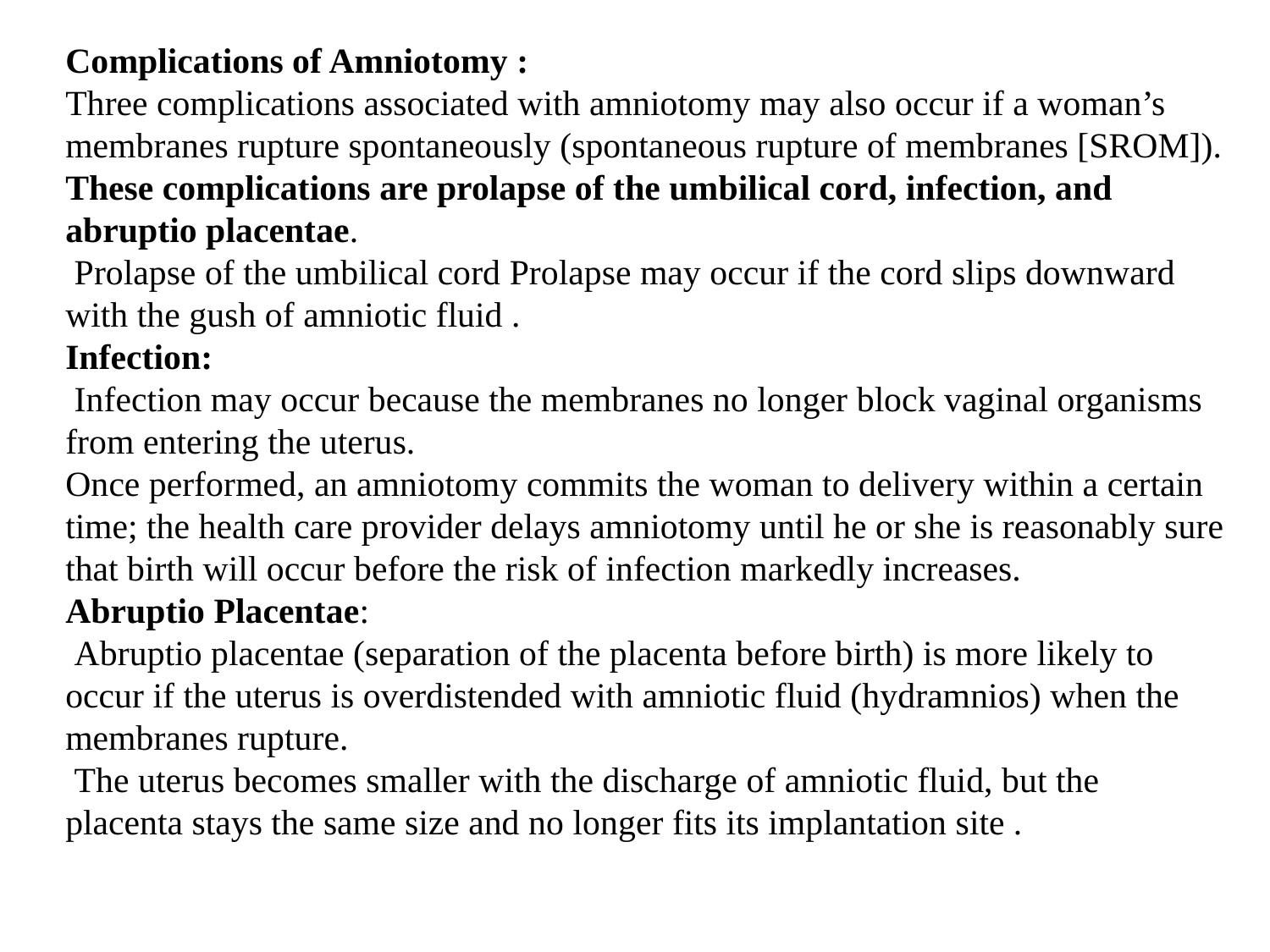

Complications of Amniotomy :
Three complications associated with amniotomy may also occur if a woman’s membranes rupture spontaneously (spontaneous rupture of membranes [SROM]). These complications are prolapse of the umbilical cord, infection, and abruptio placentae.
 Prolapse of the umbilical cord Prolapse may occur if the cord slips downward with the gush of amniotic fluid .
Infection:
 Infection may occur because the membranes no longer block vaginal organisms from entering the uterus.
Once performed, an amniotomy commits the woman to delivery within a certain time; the health care provider delays amniotomy until he or she is reasonably sure that birth will occur before the risk of infection markedly increases.
Abruptio Placentae:
 Abruptio placentae (separation of the placenta before birth) is more likely to occur if the uterus is overdistended with amniotic fluid (hydramnios) when the membranes rupture.
 The uterus becomes smaller with the discharge of amniotic fluid, but the placenta stays the same size and no longer fits its implantation site .